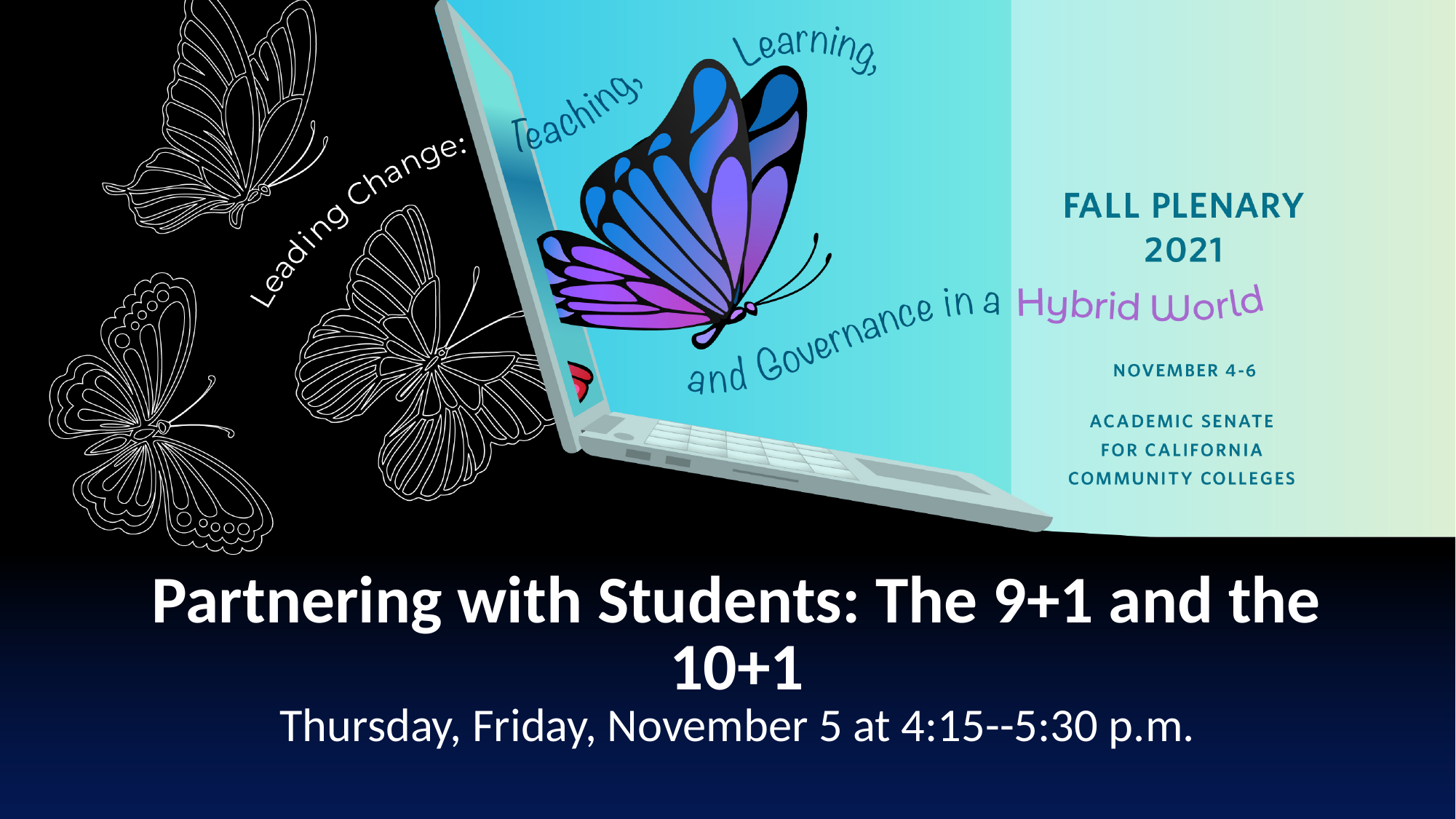

# Partnering with Students: The 9+1 and the 10+1 Thursday, Friday, November 5 at 4:15--5:30 p.m.